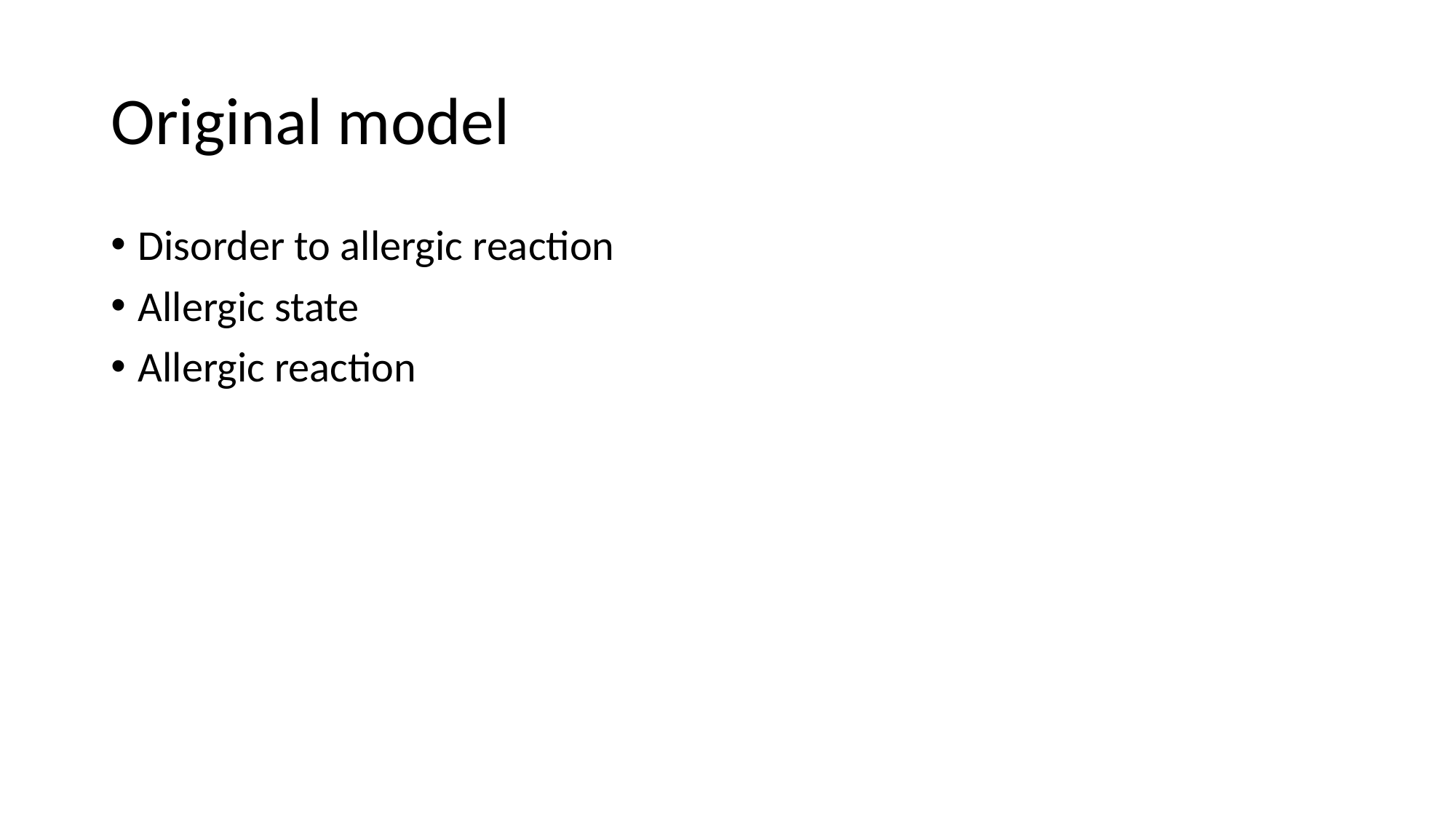

# Original model
Disorder to allergic reaction
Allergic state
Allergic reaction